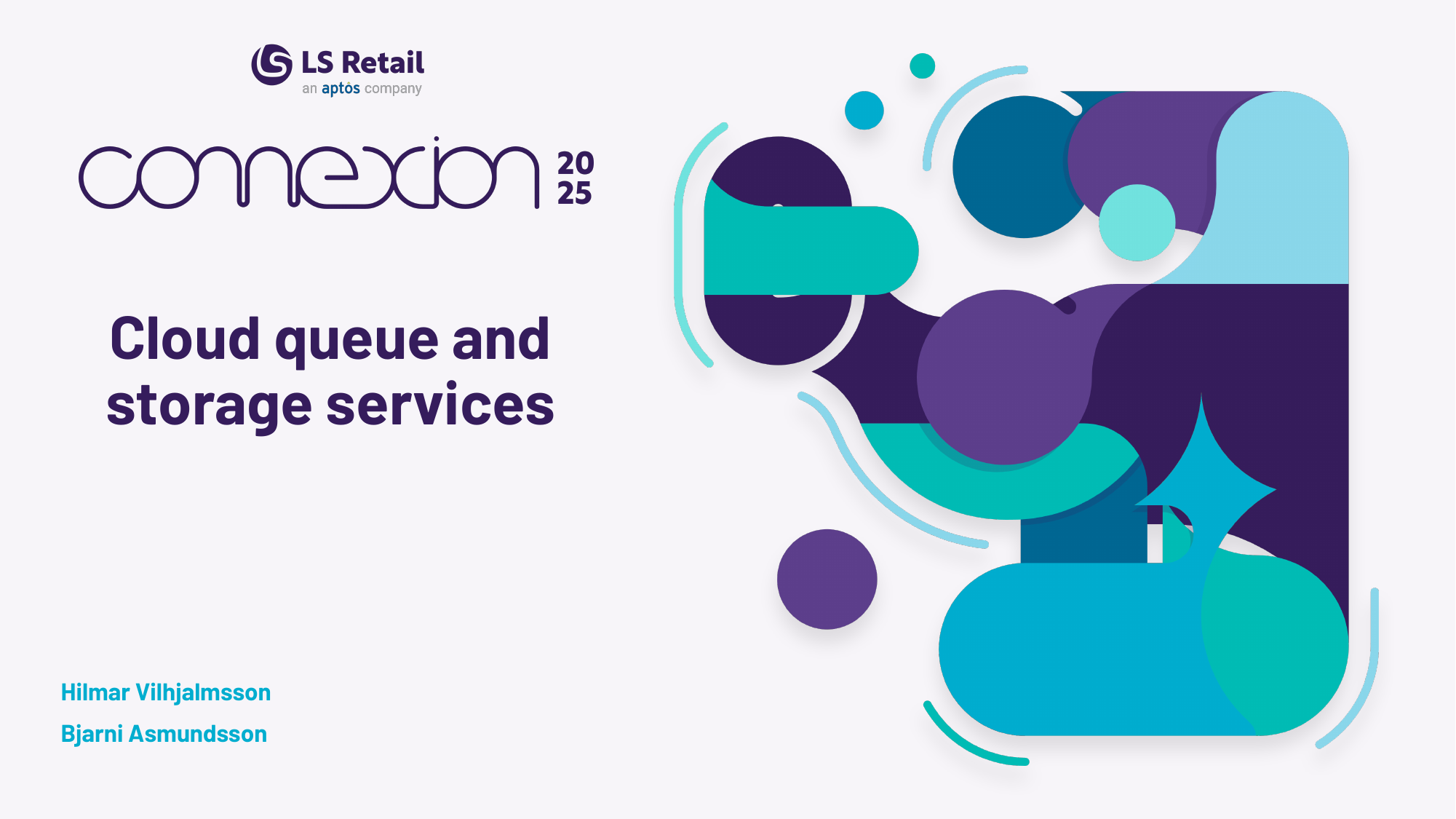

Cloud queue and storage services

Hilmar Vilhjalmsson
Bjarni Asmundsson